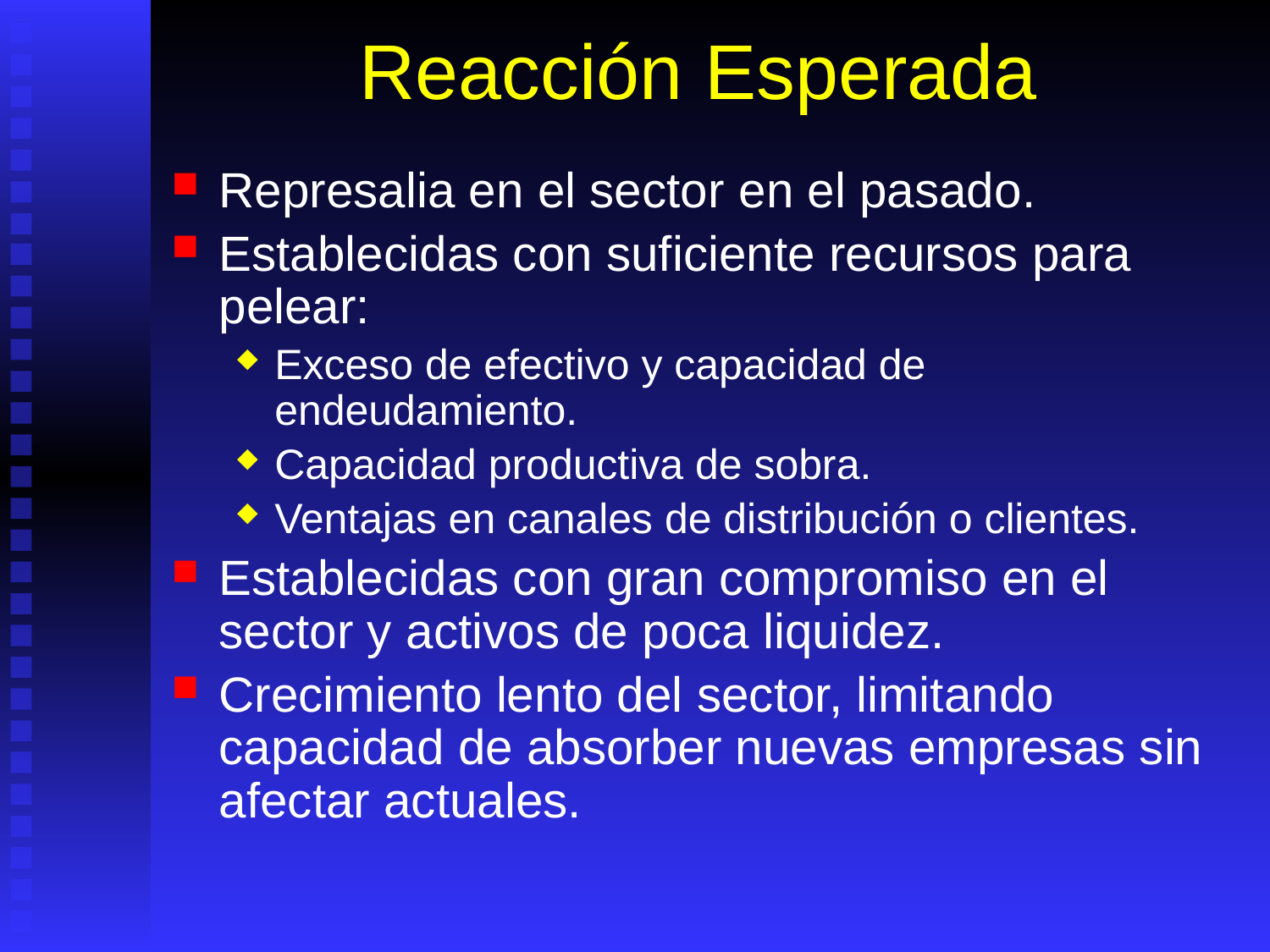

# Reacción Esperada
Represalia en el sector en el pasado.
Establecidas con suficiente recursos para pelear:
Exceso de efectivo y capacidad de endeudamiento.
Capacidad productiva de sobra.
Ventajas en canales de distribución o clientes.
Establecidas con gran compromiso en el sector y activos de poca liquidez.
Crecimiento lento del sector, limitando capacidad de absorber nuevas empresas sin afectar actuales.